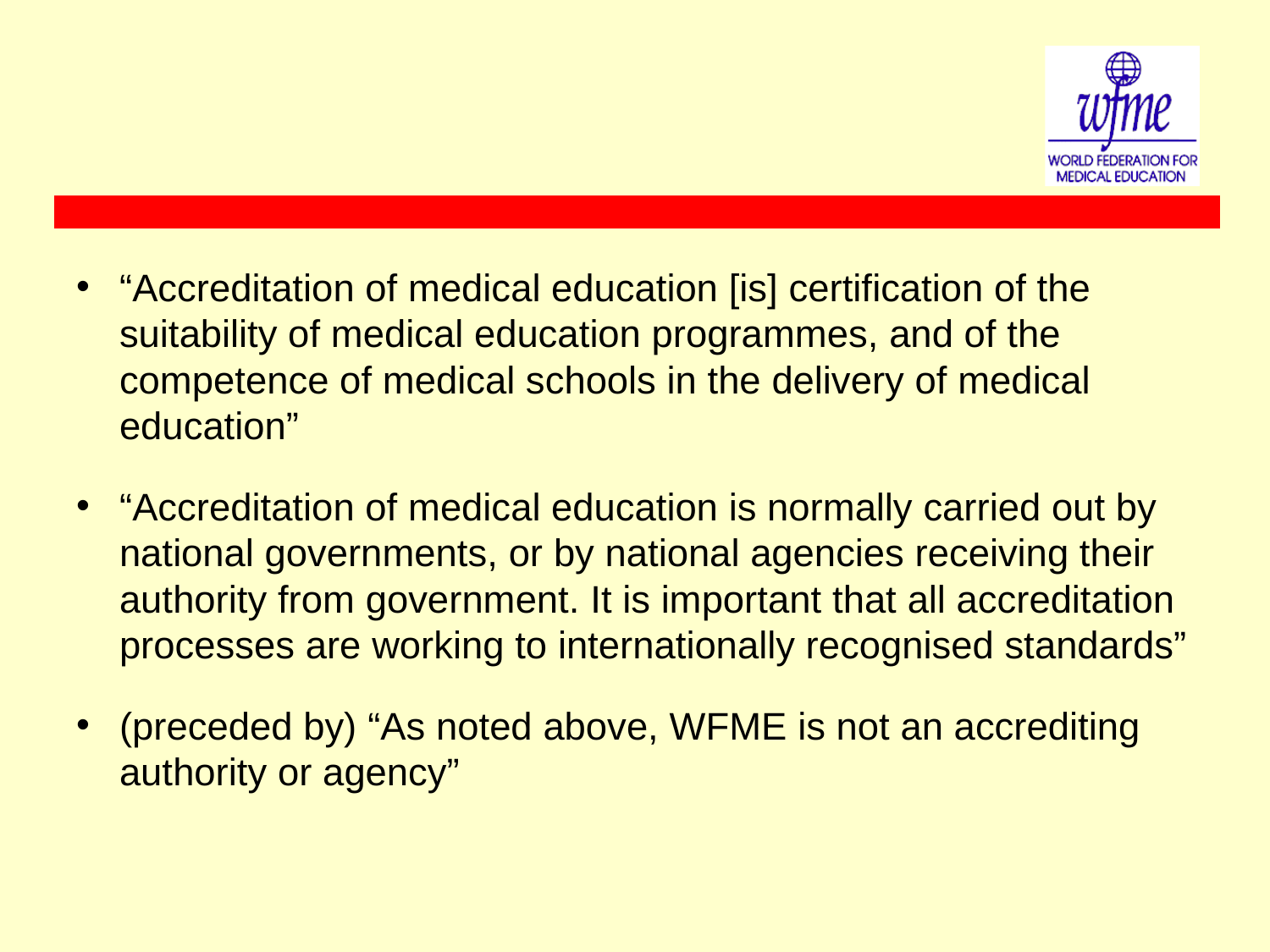

#

“Accreditation of medical education [is] certification of the suitability of medical education programmes, and of the competence of medical schools in the delivery of medical education”

“Accreditation of medical education is normally carried out by national governments, or by national agencies receiving their authority from government. It is important that all accreditation processes are working to internationally recognised standards”

(preceded by) “As noted above, WFME is not an accrediting authority or agency”